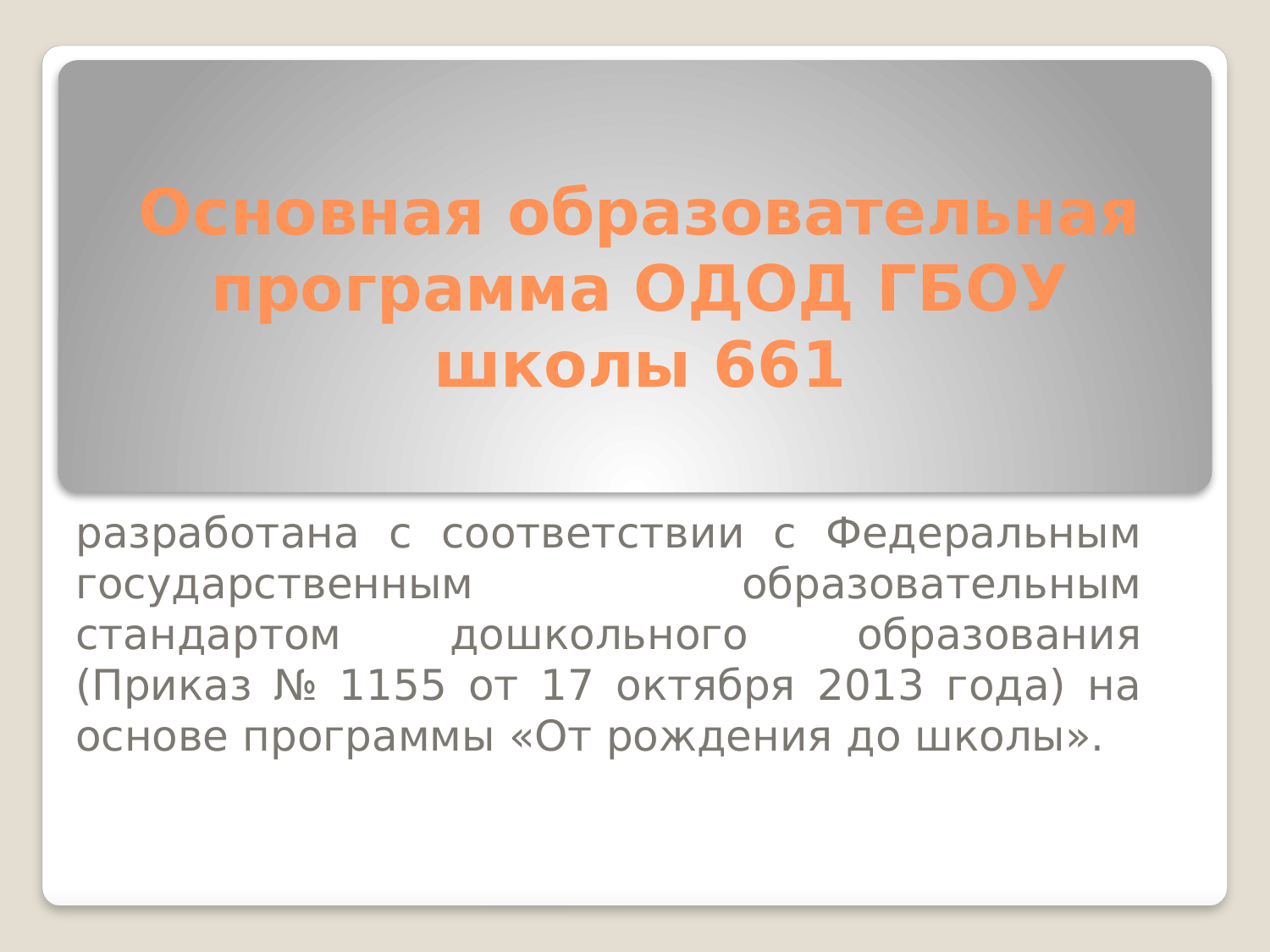

# Основная образовательная программа ОДОД ГБОУ школы 661
разработана с соответствии с Федеральным государственным образовательным стандартом дошкольного образования (Приказ № 1155 от 17 октября 2013 года) на основе программы «От рождения до школы».